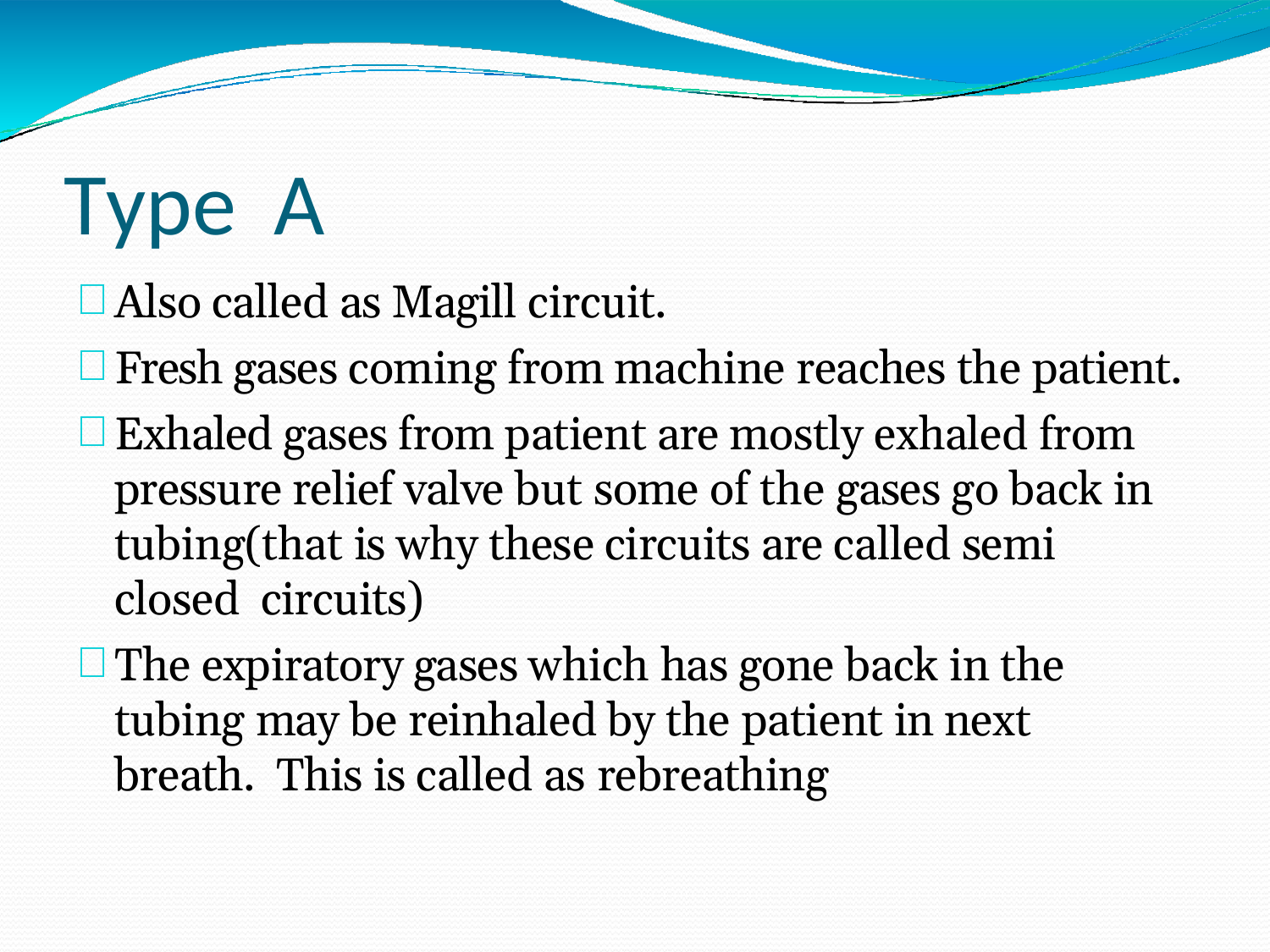

# Type	A
Also called as Magill circuit.
Fresh gases coming from machine reaches the patient.
Exhaled gases from patient are mostly exhaled from  pressure relief valve but some of the gases go back in  tubing(that is why these circuits are called semi closed  circuits)
The expiratory gases which has gone back in the  tubing may be reinhaled by the patient in next breath.  This is called as rebreathing